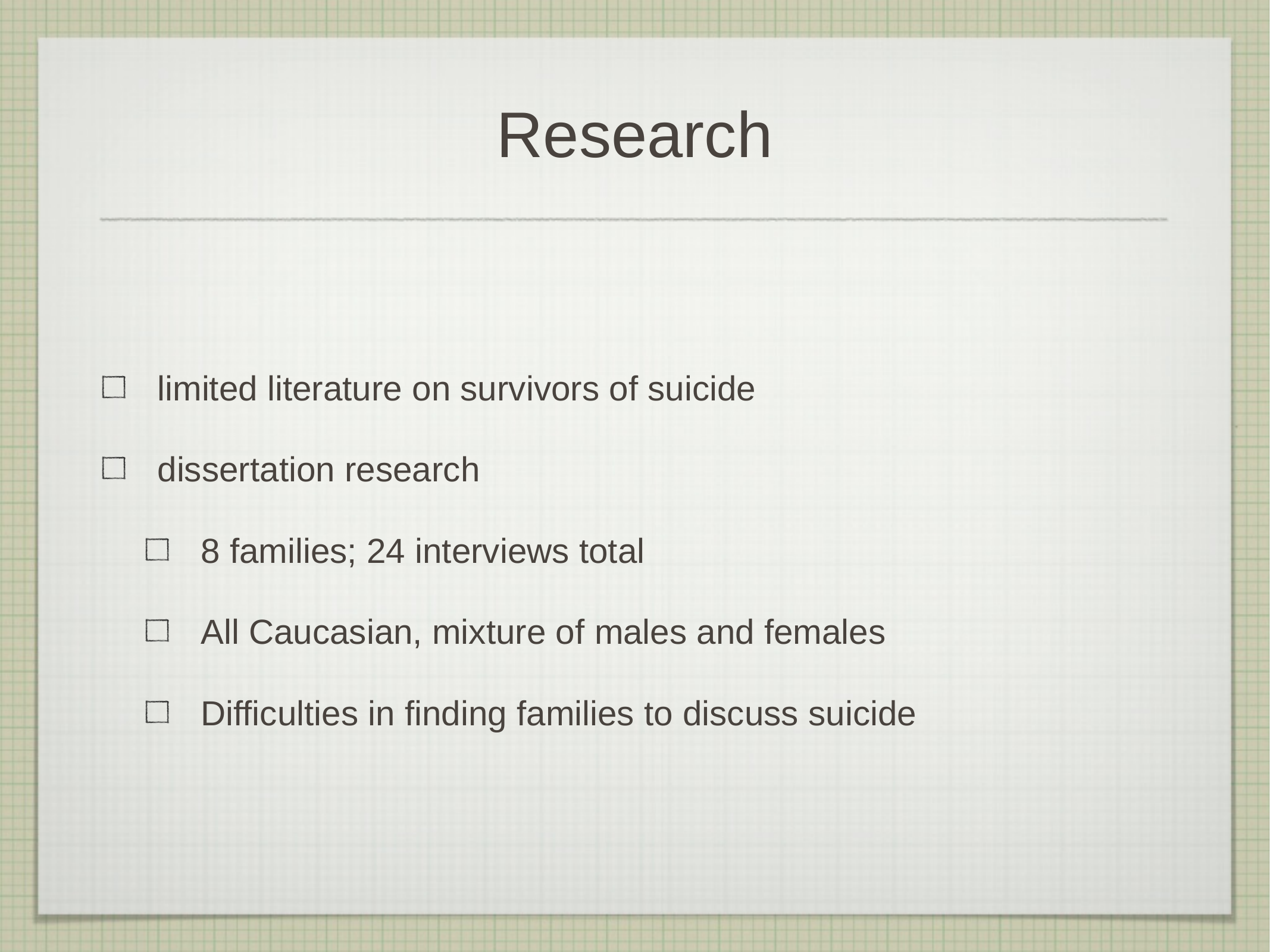

# Research
limited literature on survivors of suicide
dissertation research
8 families; 24 interviews total
All Caucasian, mixture of males and females
Difficulties in finding families to discuss suicide